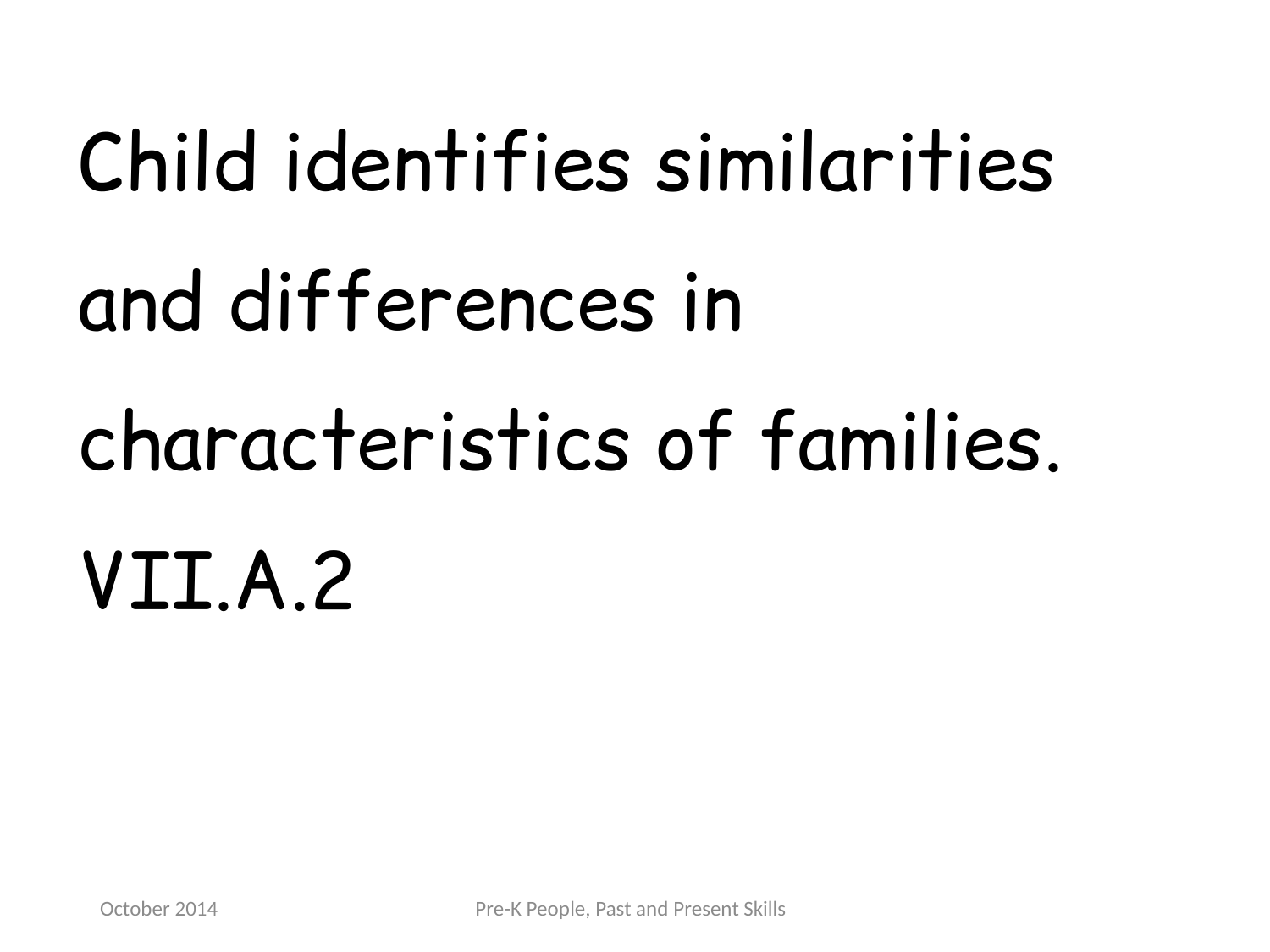

Child identifies similarities and differences in characteristics of families. VII.A.2

October 2014
Pre-K People, Past and Present Skills